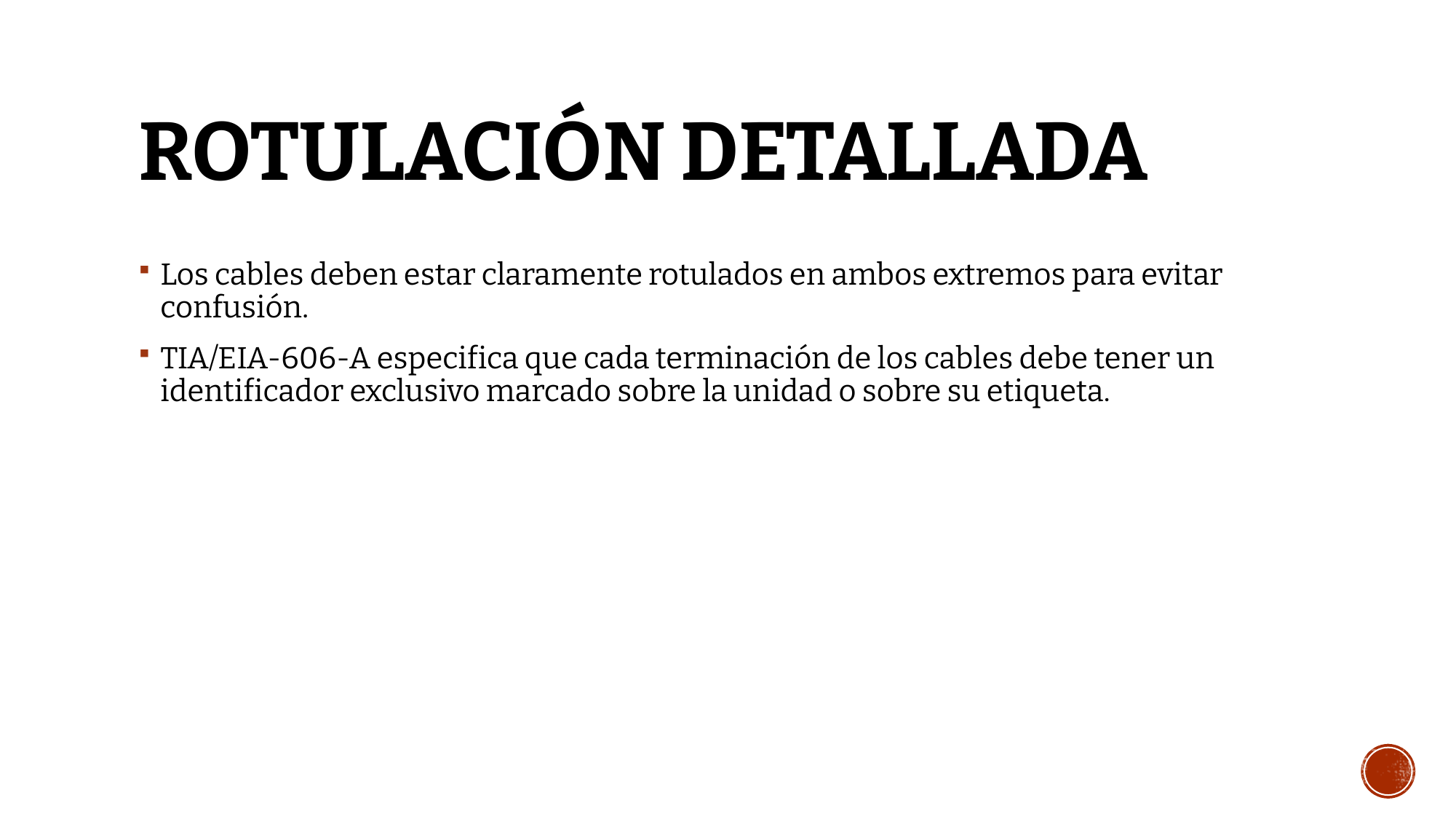

# Rotulación detallada
Los cables deben estar claramente rotulados en ambos extremos para evitar confusión.
TIA/EIA-606-A especifica que cada terminación de los cables debe tener un identificador exclusivo marcado sobre la unidad o sobre su etiqueta.